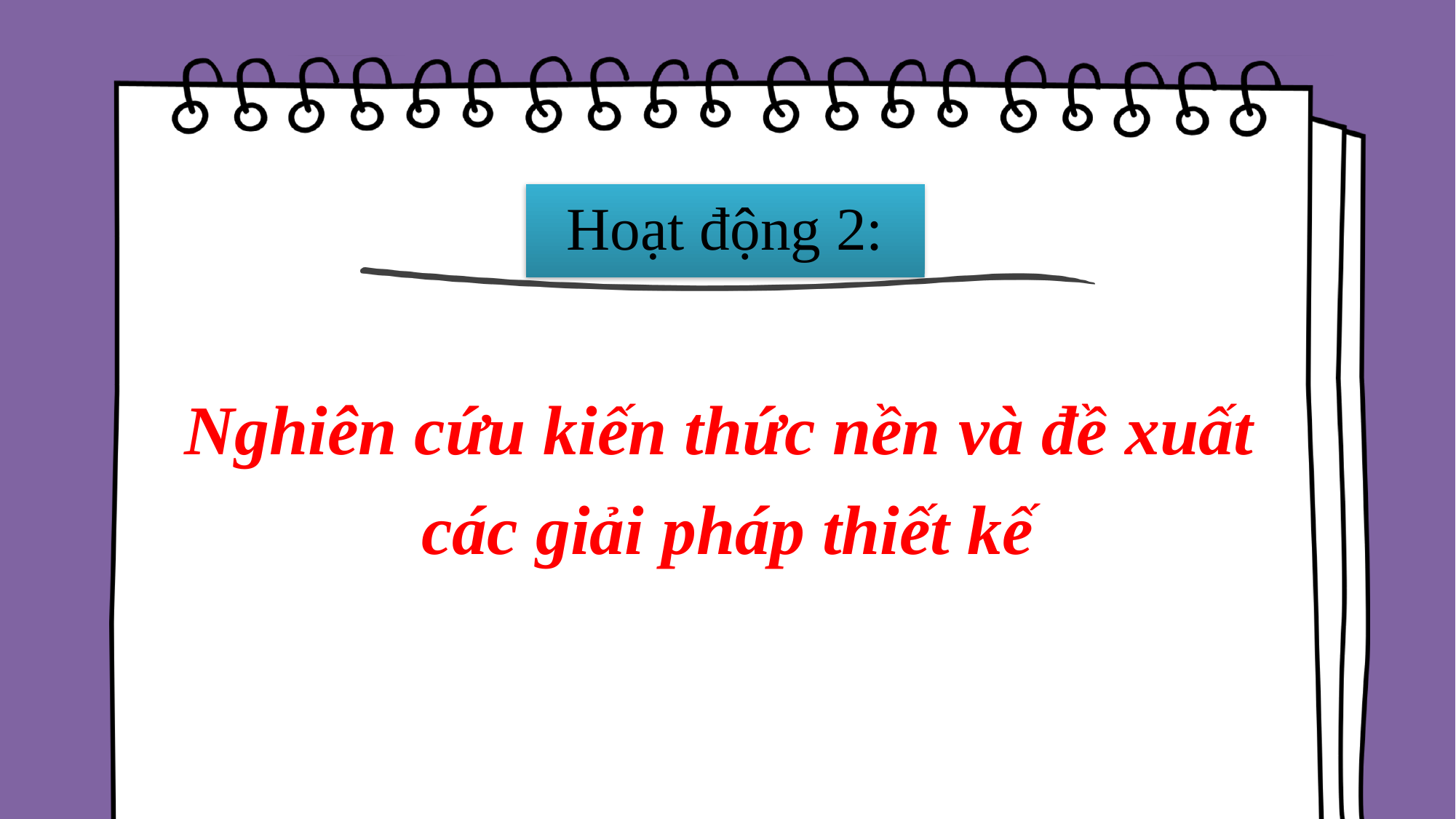

Hoạt động 2:
Nghiên cứu kiến thức nền và đề xuất
các giải pháp thiết kế